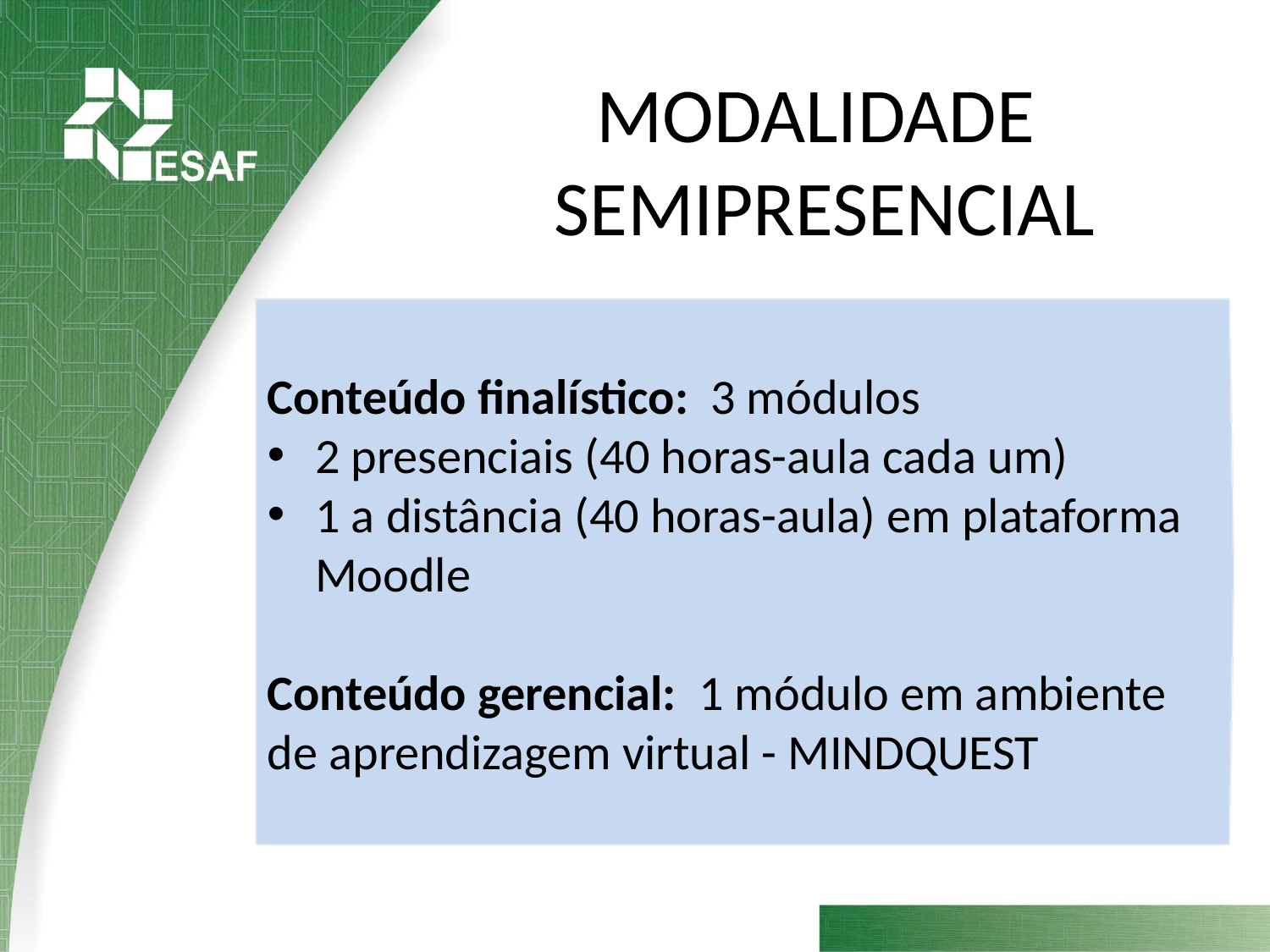

# MODALIDADE SEMIPRESENCIAL
Conteúdo finalístico:  3 módulos
2 presenciais (40 horas-aula cada um)
1 a distância (40 horas-aula) em plataforma Moodle

Conteúdo gerencial:  1 módulo em ambiente de aprendizagem virtual - MINDQUEST